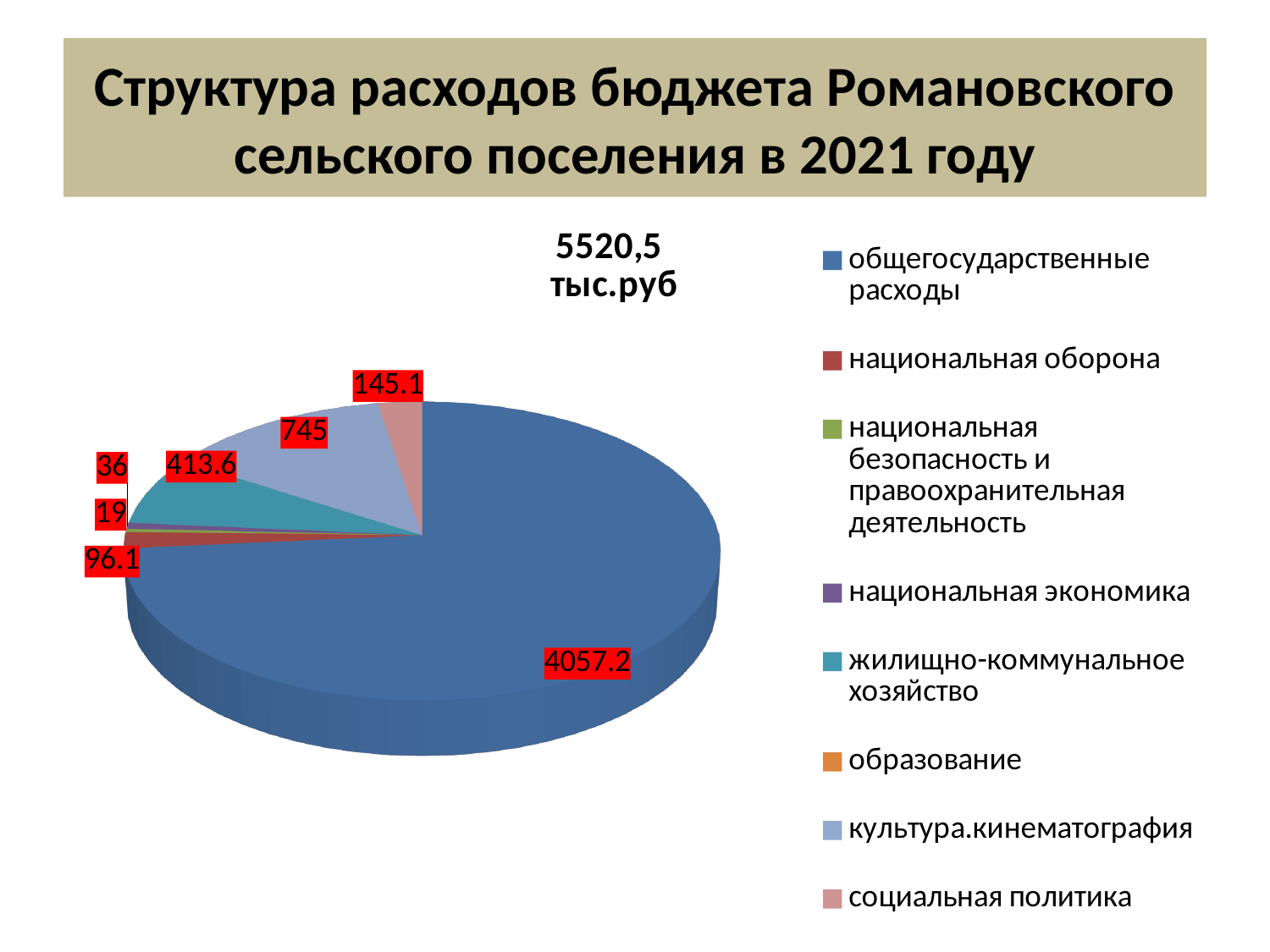

# Структура расходов бюджета Романовского сельского поселения в 2021 году

[unsupported chart]